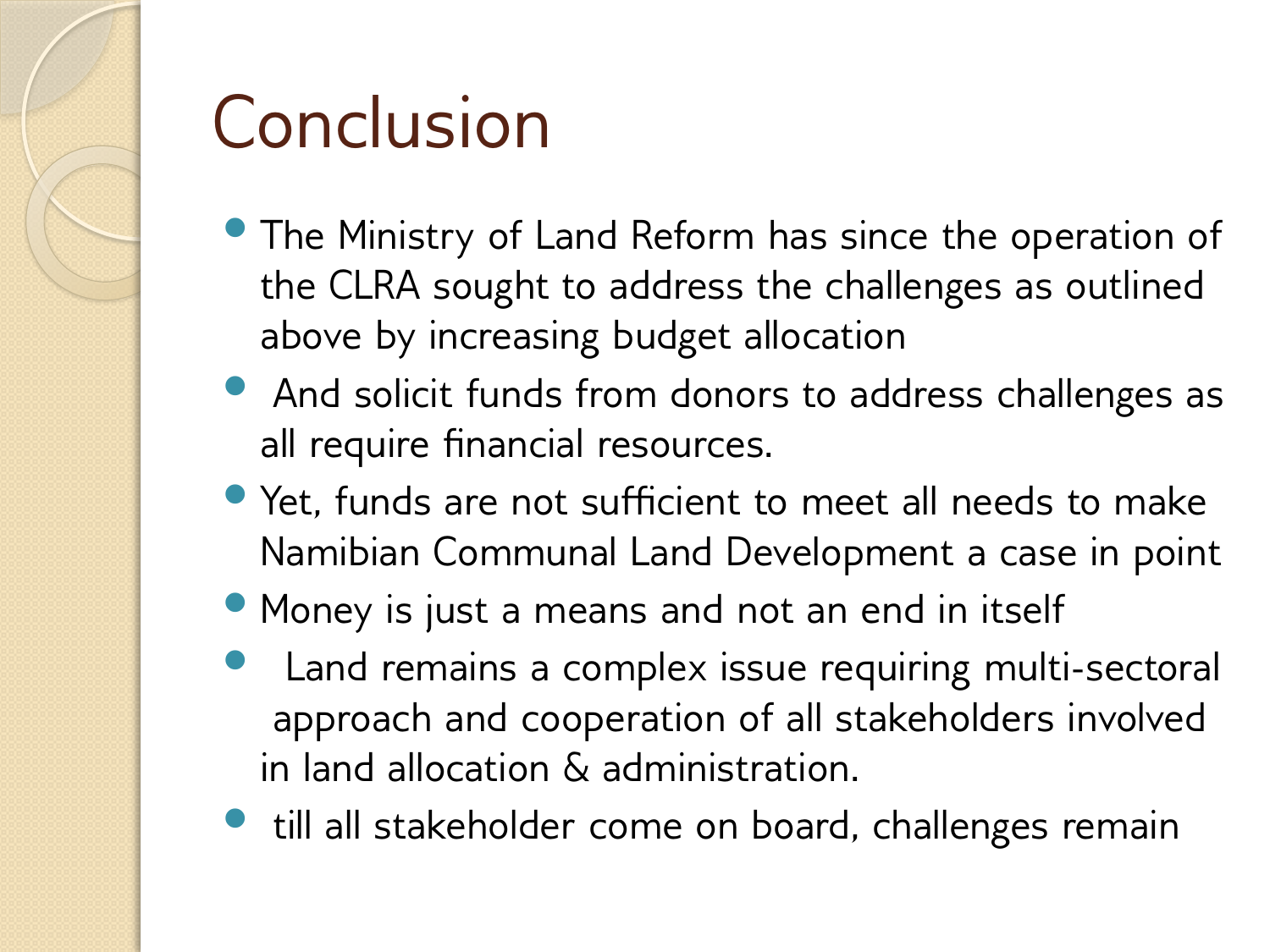

# Conclusion
The Ministry of Land Reform has since the operation of the CLRA sought to address the challenges as outlined above by increasing budget allocation
 And solicit funds from donors to address challenges as all require financial resources.
Yet, funds are not sufficient to meet all needs to make Namibian Communal Land Development a case in point
Money is just a means and not an end in itself
  Land remains a complex issue requiring multi-sectoral  approach and cooperation of all stakeholders involved in land allocation & administration.
 till all stakeholder come on board, challenges remain